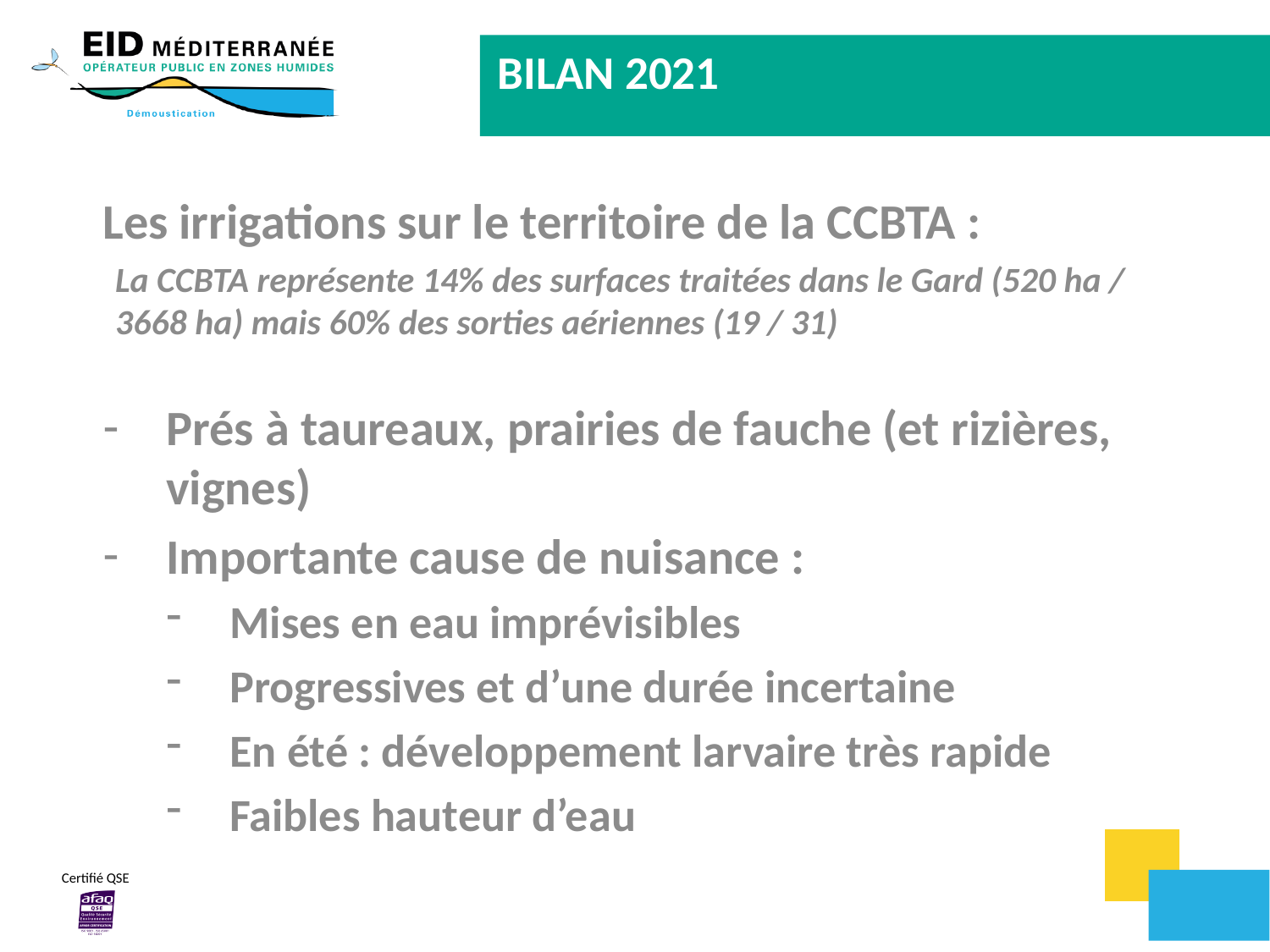

BILAN 2021
Les irrigations sur le territoire de la CCBTA :

Prés à taureaux, prairies de fauche (et rizières, vignes)
Importante cause de nuisance :
Mises en eau imprévisibles
Progressives et d’une durée incertaine
En été : développement larvaire très rapide
Faibles hauteur d’eau

La CCBTA représente 14% des surfaces traitées dans le Gard (520 ha / 3668 ha) mais 60% des sorties aériennes (19 / 31)
# aureaux